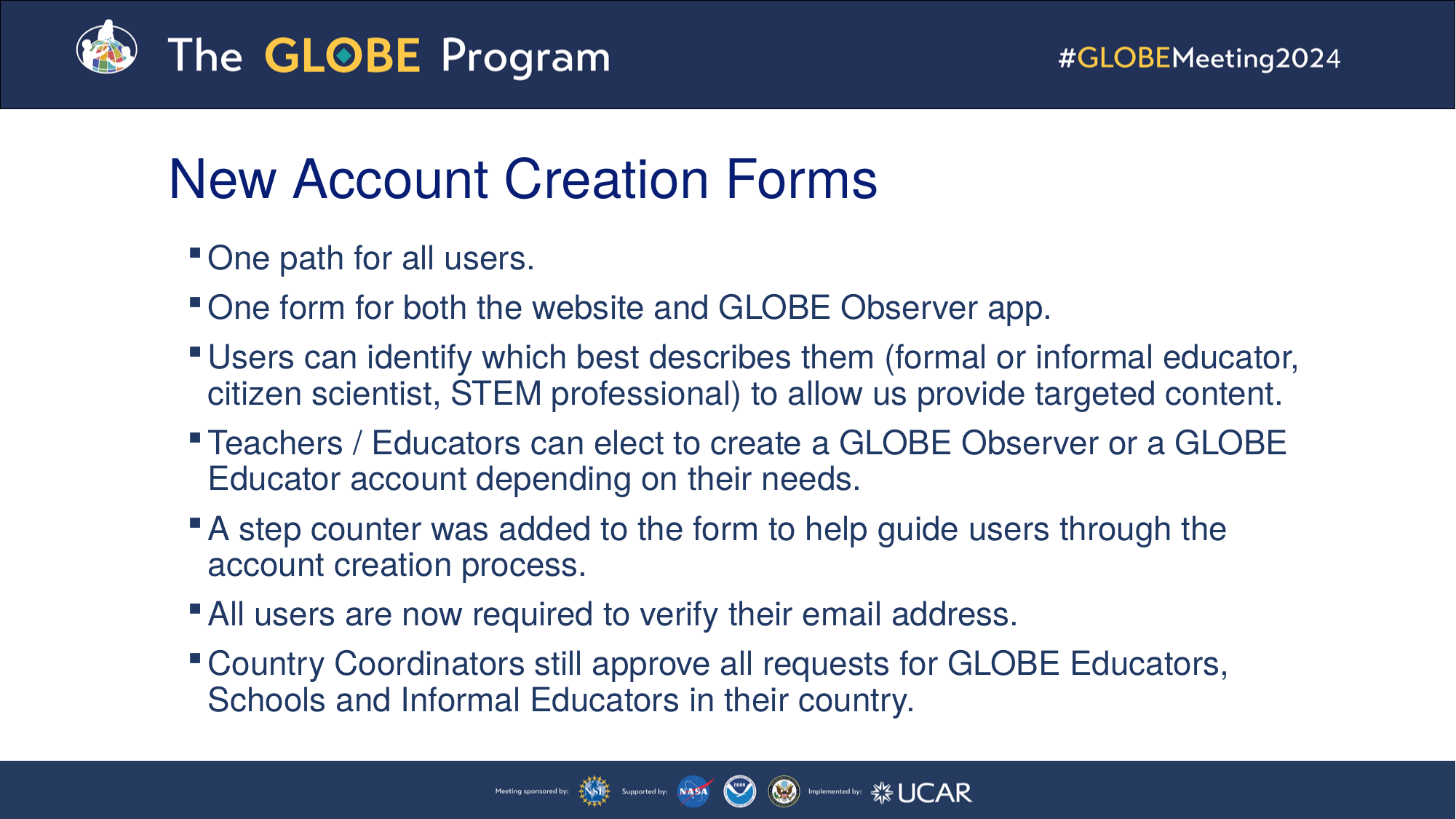

# New Account Creation Forms
One path for all users.
One form for both the website and GLOBE Observer app.
Users can identify which best describes them (formal or informal educator, citizen scientist, STEM professional) to allow us provide targeted content.
Teachers / Educators can elect to create a GLOBE Observer or a GLOBE Educator account depending on their needs.
A step counter was added to the form to help guide users through the account creation process.
All users are now required to verify their email address.
Country Coordinators still approve all requests for GLOBE Educators, Schools and Informal Educators in their country.